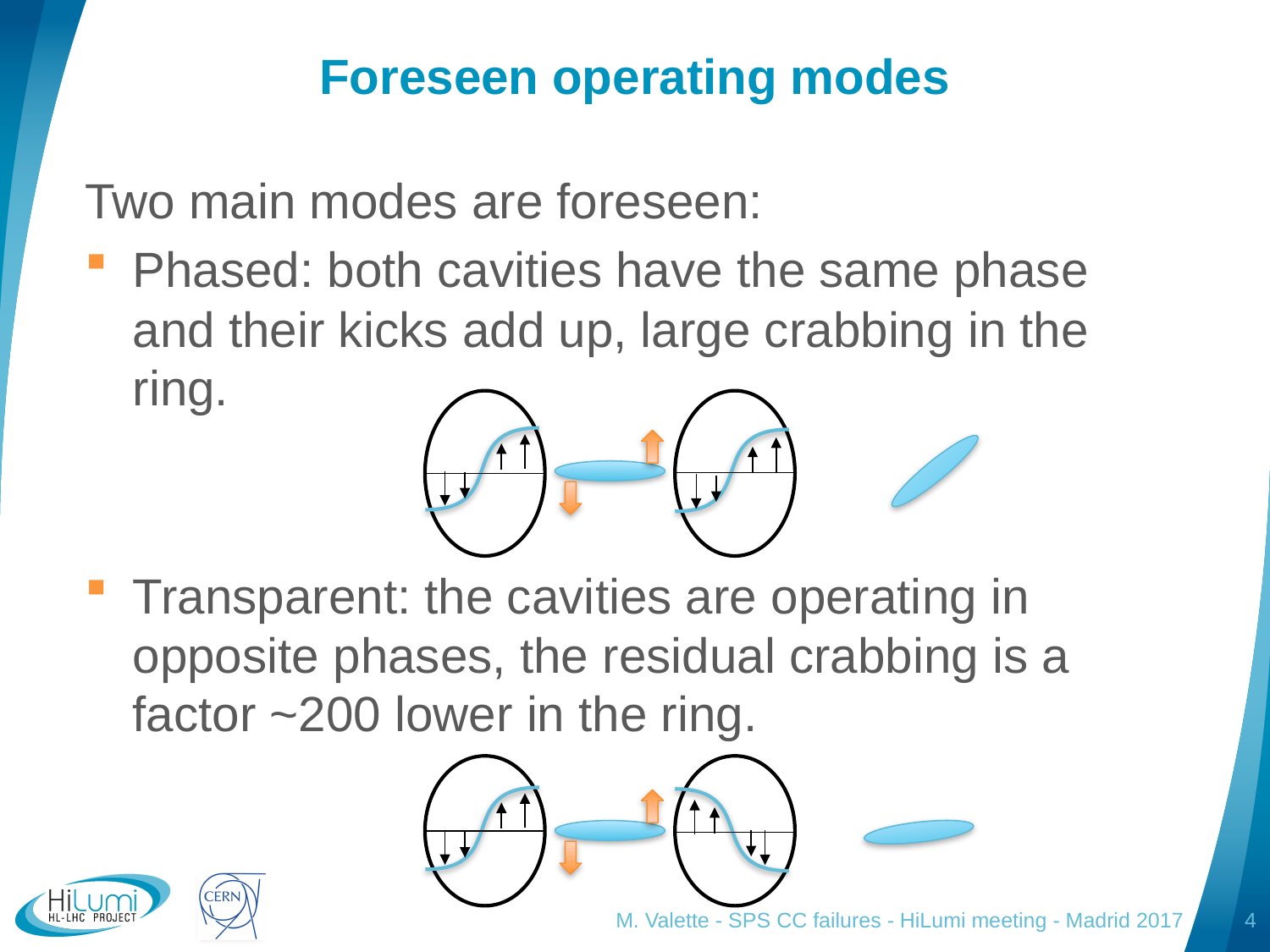

# Foreseen operating modes
Two main modes are foreseen:
Phased: both cavities have the same phase and their kicks add up, large crabbing in the ring.

Transparent: the cavities are operating in opposite phases, the residual crabbing is a factor ~200 lower in the ring.

M. Valette - SPS CC failures - HiLumi meeting - Madrid 2017
4